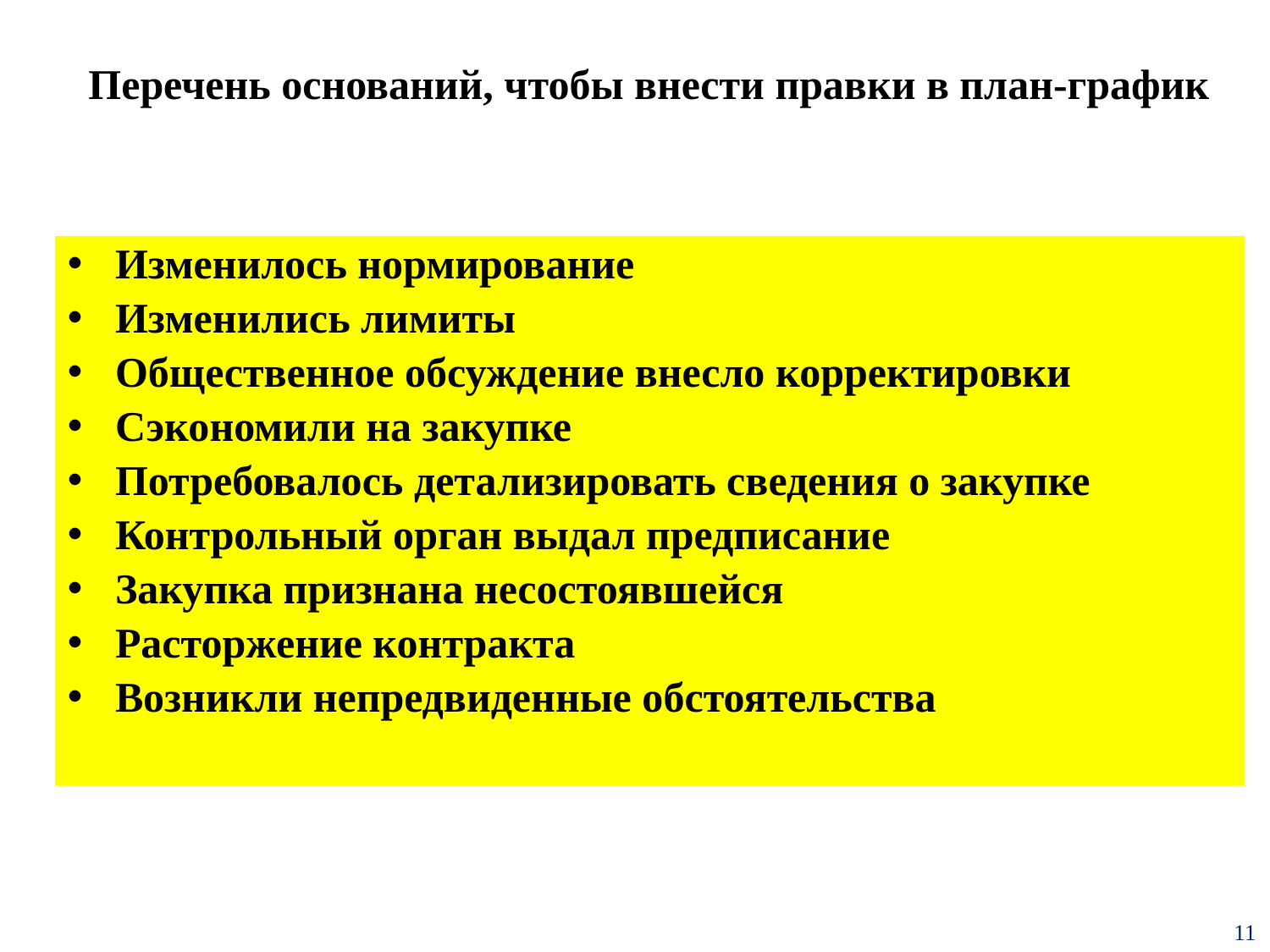

# Перечень оснований, чтобы внести правки в план-график
Изменилось нормирование
Изменились лимиты
Общественное обсуждение внесло корректировки
Сэкономили на закупке
Потребовалось детализировать сведения о закупке
Контрольный орган выдал предписание
Закупка признана несостоявшейся
Расторжение контракта
Возникли непредвиденные обстоятельства
11